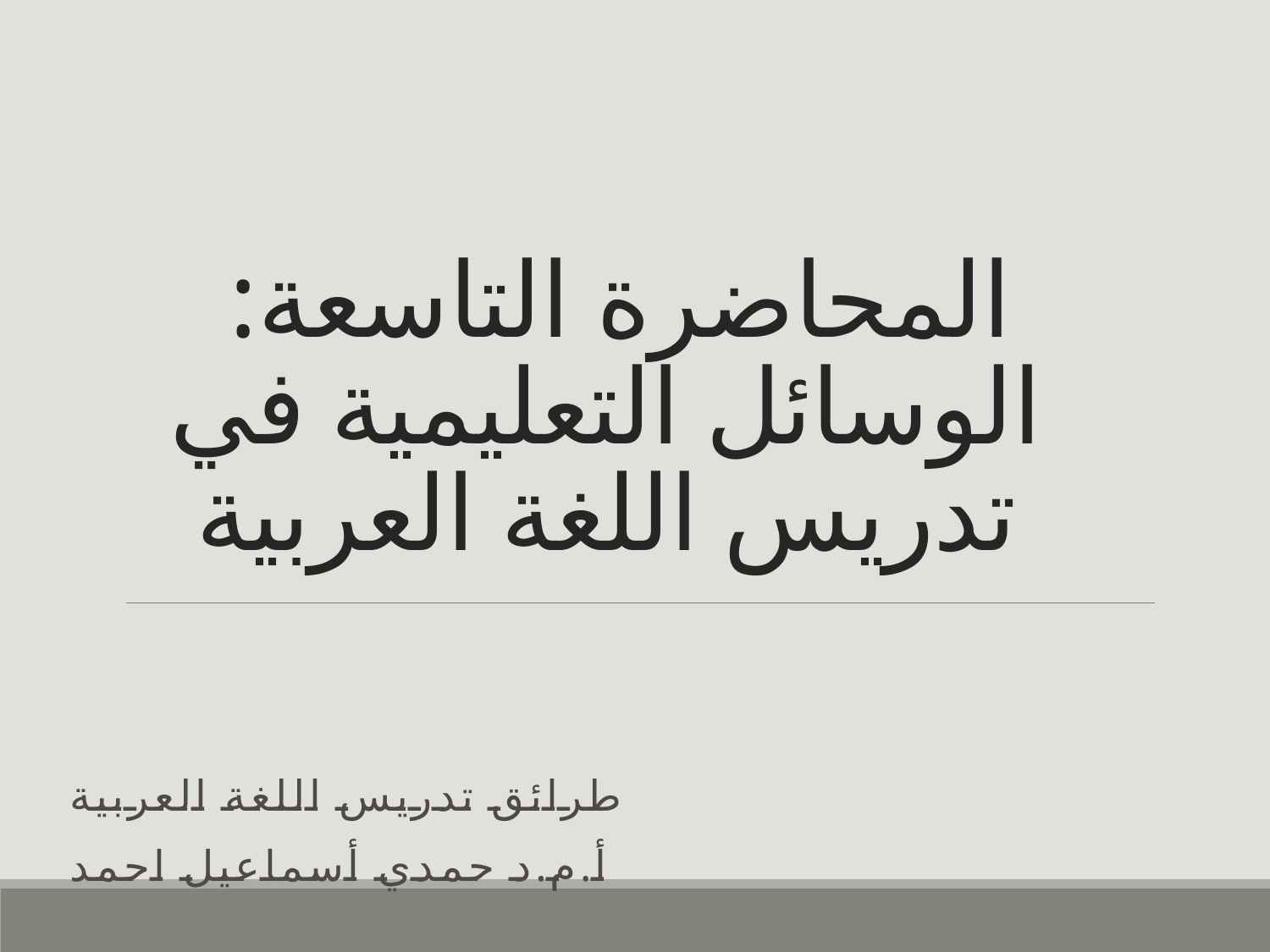

# المحاضرة التاسعة: الوسائل التعليمية في تدريس اللغة العربية
طرائق تدريس اللغة العربية
أ.م.د حمدي أسماعيل احمد